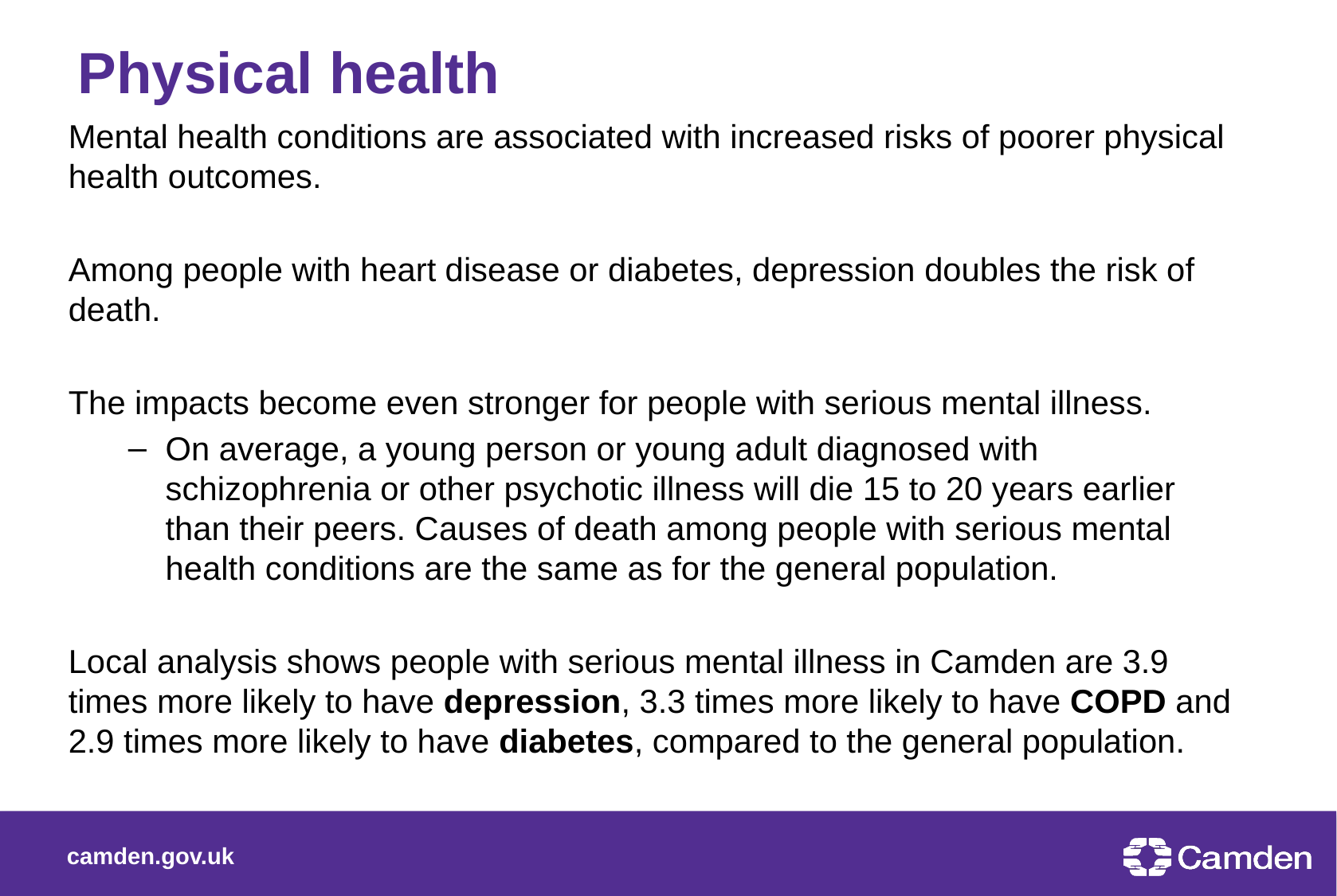

Physical health
Mental health conditions are associated with increased risks of poorer physical health outcomes.

Among people with heart disease or diabetes, depression doubles the risk of death.

The impacts become even stronger for people with serious mental illness.
On average, a young person or young adult diagnosed with schizophrenia or other psychotic illness will die 15 to 20 years earlier than their peers. Causes of death among people with serious mental health conditions are the same as for the general population.

Local analysis shows people with serious mental illness in Camden are 3.9 times more likely to have depression, 3.3 times more likely to have COPD and 2.9 times more likely to have diabetes, compared to the general population.